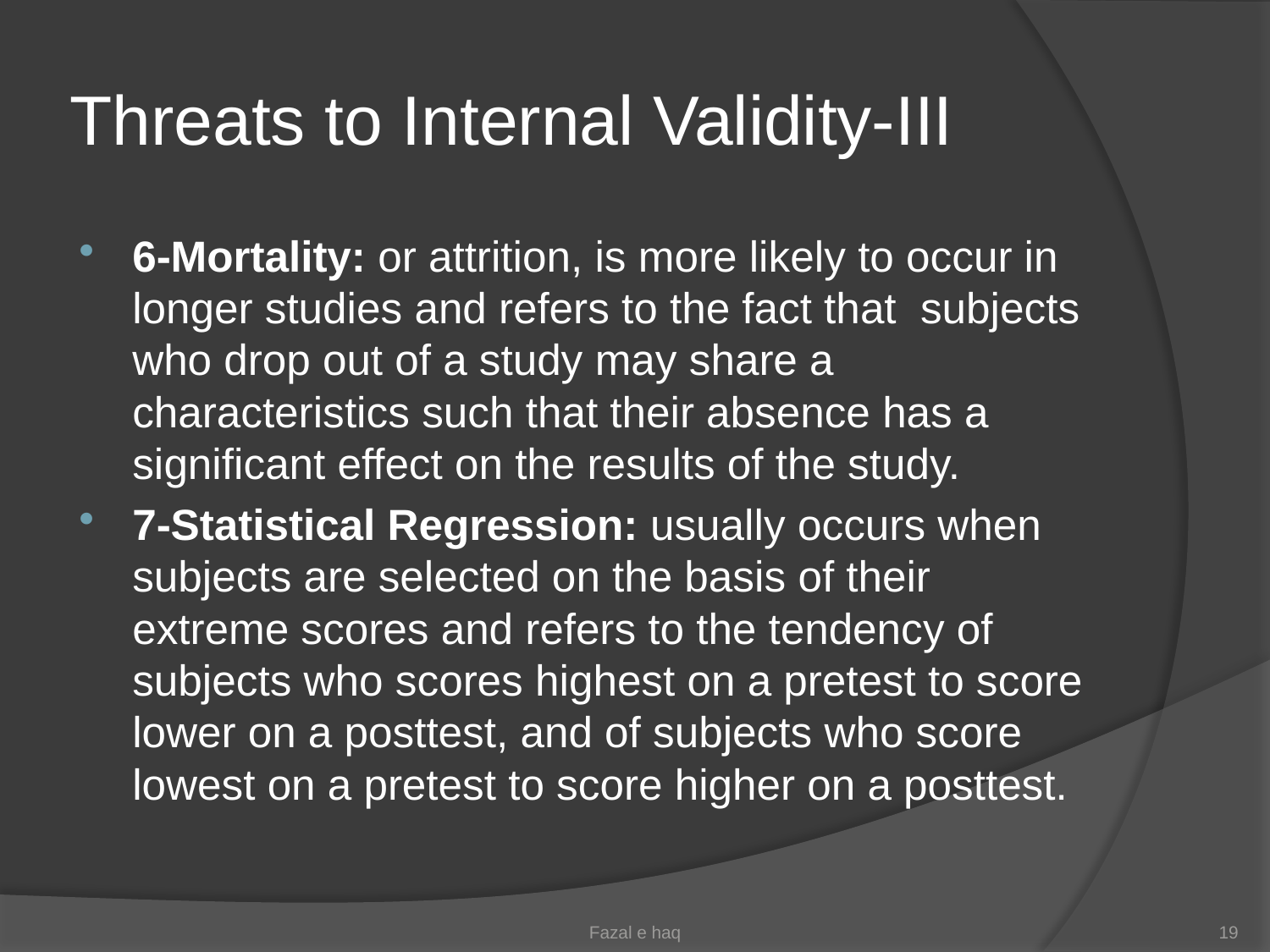

# Threats to Internal Validity-III
6-Mortality: or attrition, is more likely to occur in longer studies and refers to the fact that  subjects who drop out of a study may share a characteristics such that their absence has a significant effect on the results of the study.
7-Statistical Regression: usually occurs when subjects are selected on the basis of their extreme scores and refers to the tendency of subjects who scores highest on a pretest to score lower on a posttest, and of subjects who score lowest on a pretest to score higher on a posttest.
Fazal e haq
19